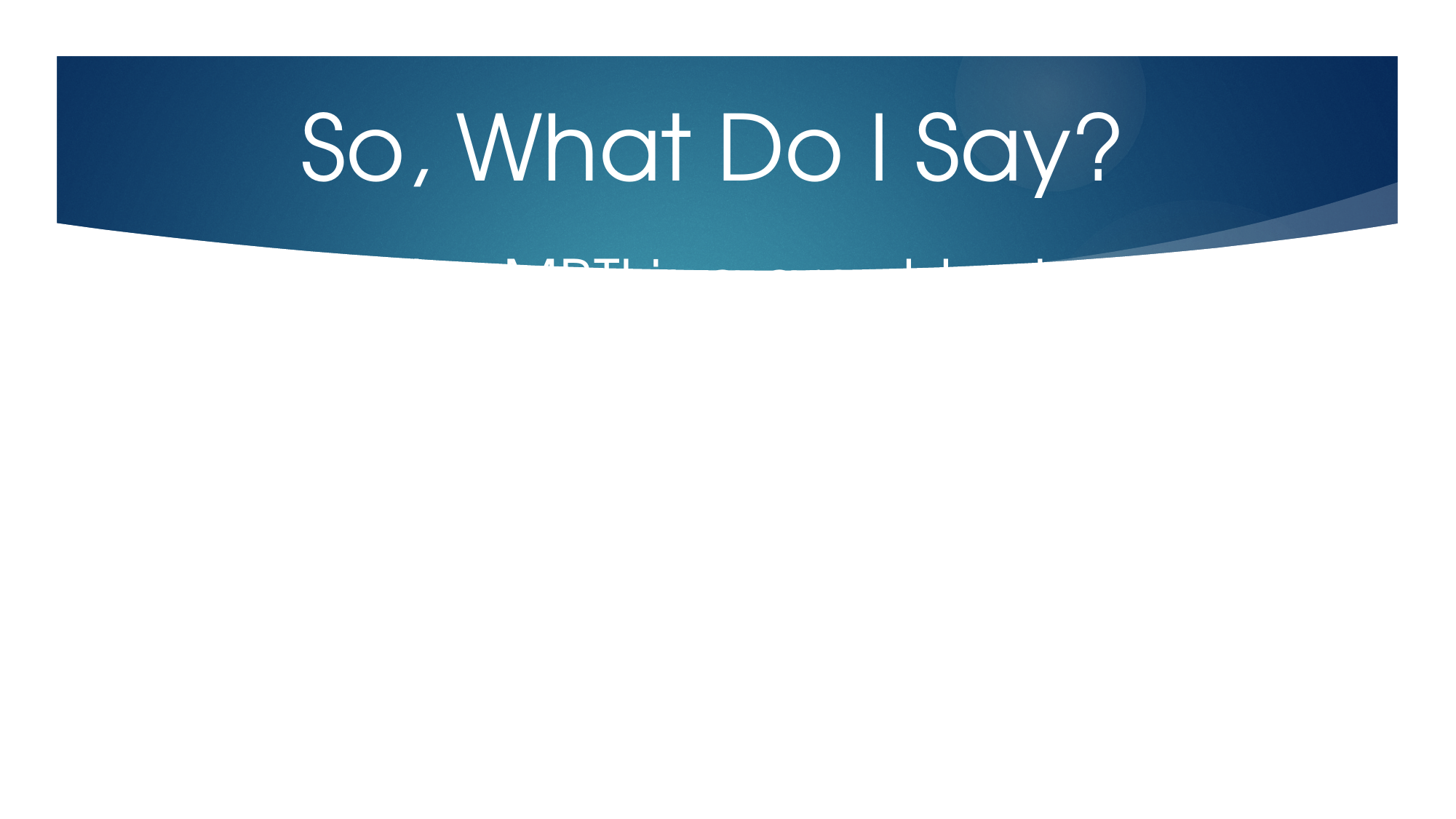

So, What Do I Say?

While the MBTI is a great tool, what matters more is how engaged as a group we will be with it and how we put our learning to work.
Success comes from interactive training designs leading to implemented action plans.